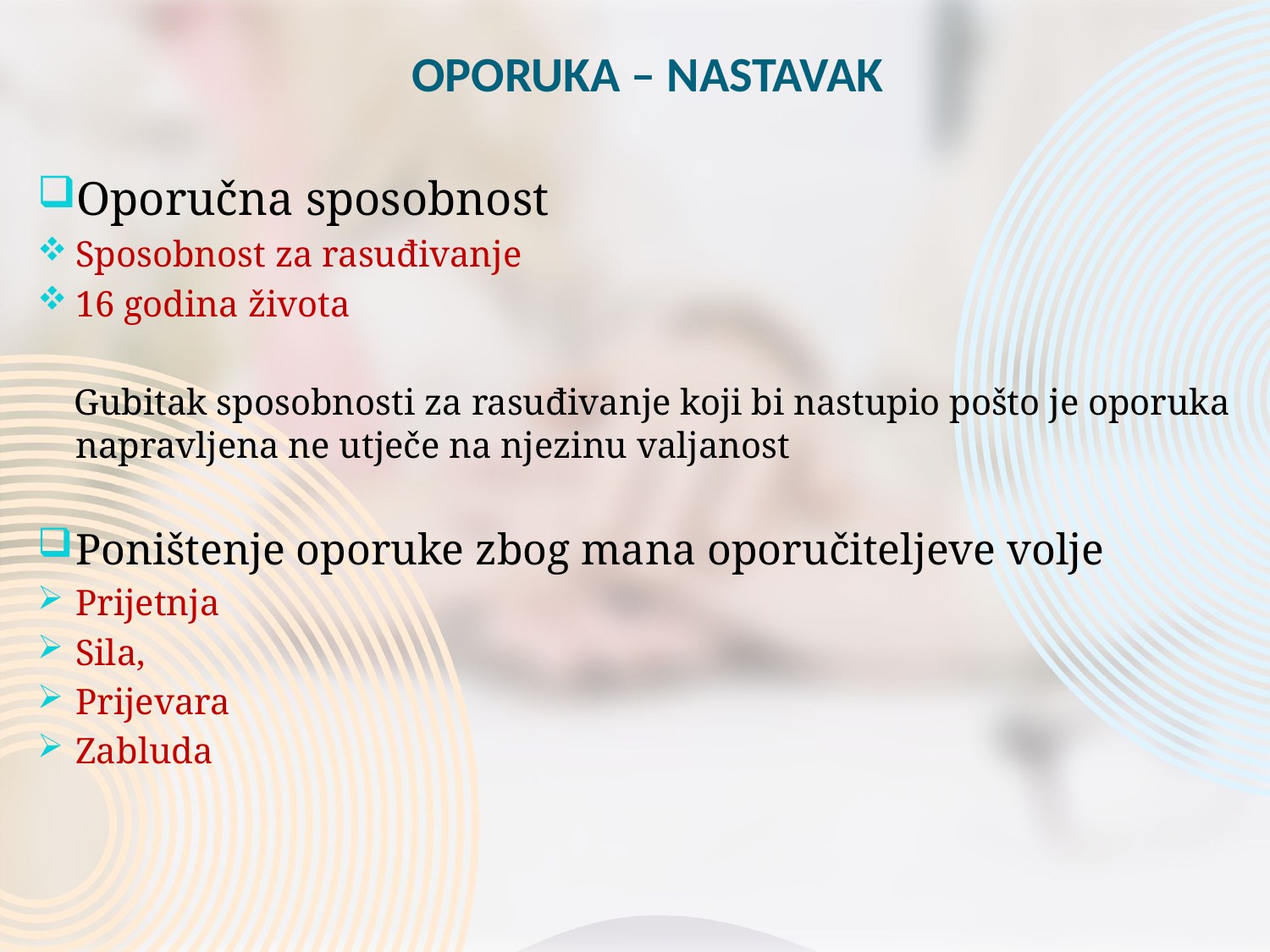

OPORUKA – NASTAVAK

Oporučna sposobnost
Sposobnost za rasuđivanje
16 godina života

    Gubitak sposobnosti za rasuđivanje koji bi nastupio pošto je oporuka napravljena ne utječe na njezinu valjanost

Poništenje oporuke zbog mana oporučiteljeve volje
Prijetnja
Sila,
Prijevara
Zabluda